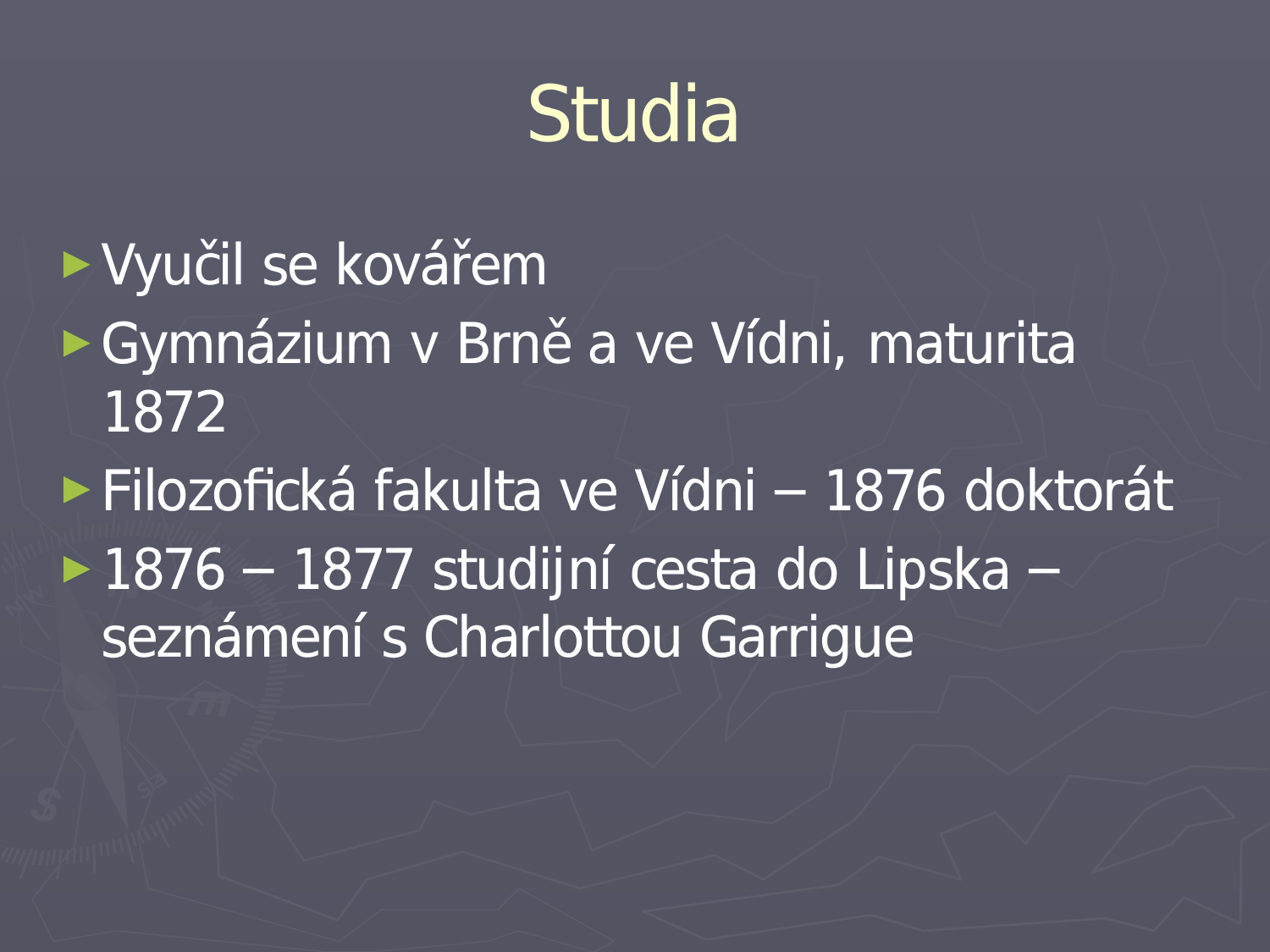

# Studia
Vyučil se kovářem
Gymnázium v Brně a ve Vídni, maturita 1872
Filozofická fakulta ve Vídni – 1876 doktorát
1876 – 1877 studijní cesta do Lipska – seznámení s Charlottou Garrigue